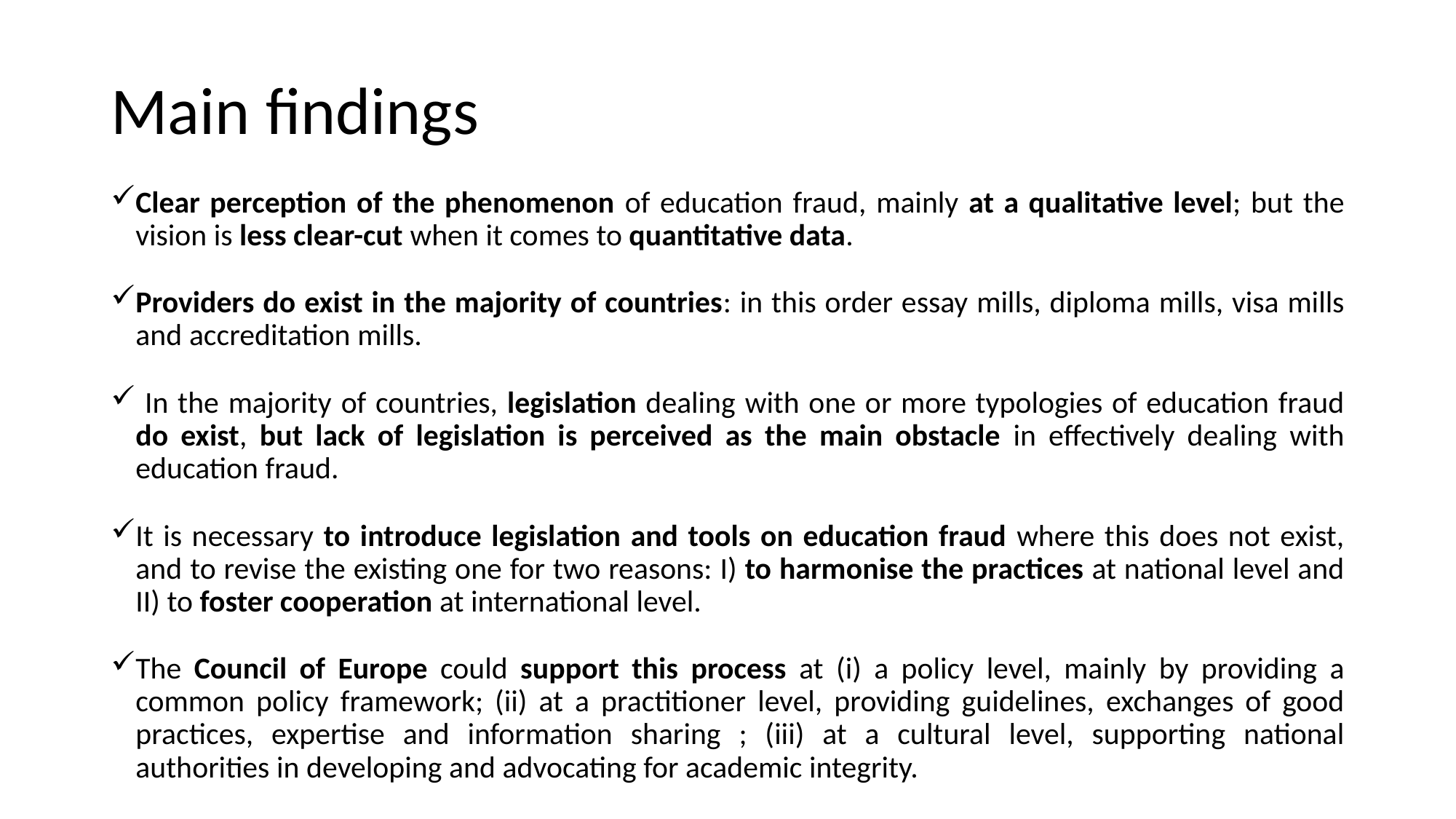

# Main findings
Clear perception of the phenomenon of education fraud, mainly at a qualitative level; but the vision is less clear-cut when it comes to quantitative data.

Providers do exist in the majority of countries: in this order essay mills, diploma mills, visa mills and accreditation mills.

 In the majority of countries, legislation dealing with one or more typologies of education fraud do exist, but lack of legislation is perceived as the main obstacle in effectively dealing with education fraud.

It is necessary to introduce legislation and tools on education fraud where this does not exist, and to revise the existing one for two reasons: I) to harmonise the practices at national level and II) to foster cooperation at international level.

The Council of Europe could support this process at (i) a policy level, mainly by providing a common policy framework; (ii) at a practitioner level, providing guidelines, exchanges of good practices, expertise and information sharing ; (iii) at a cultural level, supporting national authorities in developing and advocating for academic integrity.